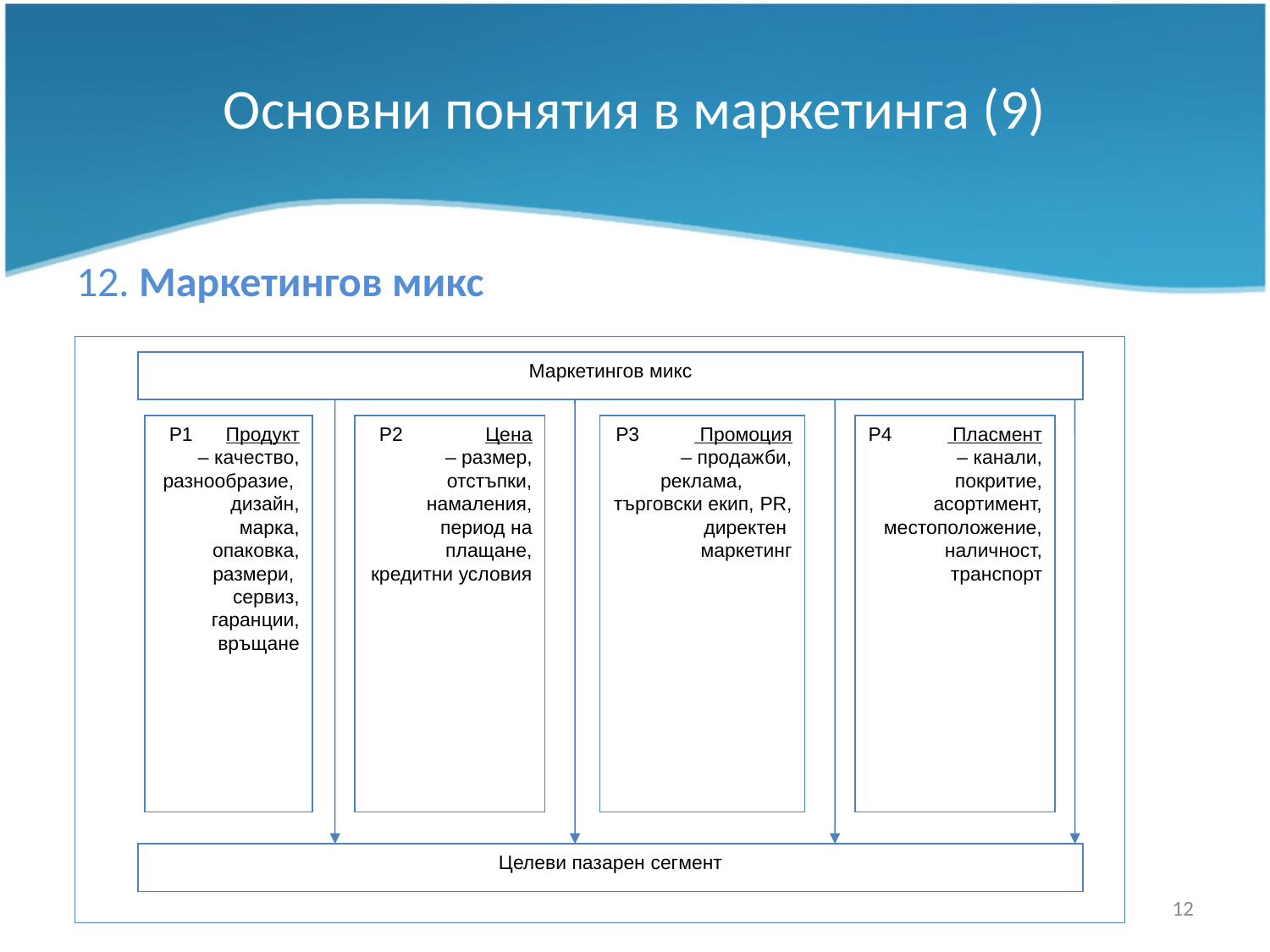

# Основни понятия в маркетинга (9)
12. Маркетингов микс

Маркетингов микс

P1      Продукт – качество, разнообразие,      дизайн, марка, опаковка, размери,
сервиз, гаранции, връщане
P2               Цена – размер, отстъпки, намаления, период на плащане, кредитни условия
P3           Промоция – продажби, реклама,          търговски екип, PR, директен
маркетинг
P4           Пласмент – канали, покритие, асортимент, местоположение, наличност, транспорт
Целеви пазарен сегмент
12